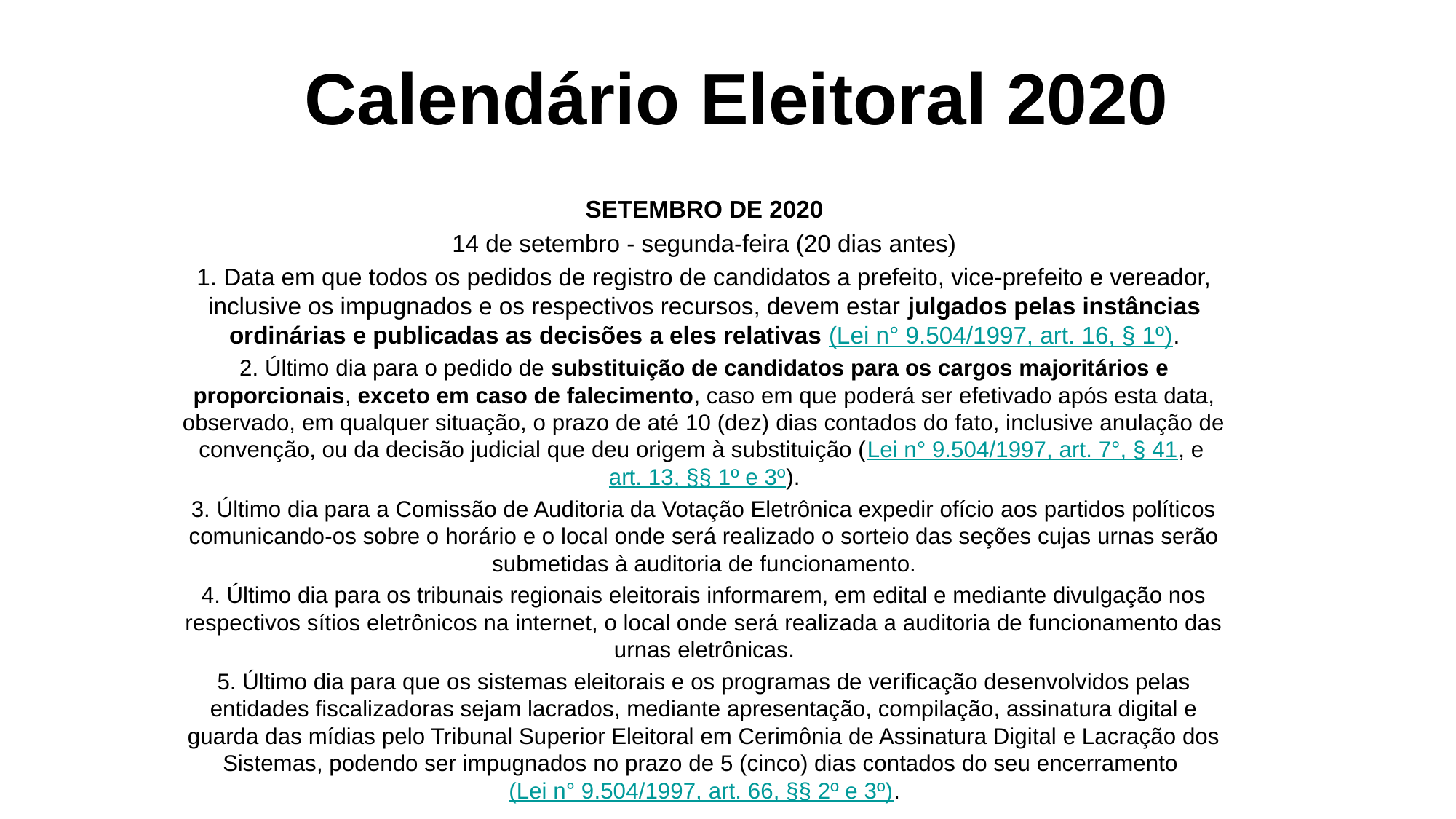

# Calendário Eleitoral 2020
SETEMBRO DE 2020
14 de setembro - segunda-feira (20 dias antes)
1. Data em que todos os pedidos de registro de candidatos a prefeito, vice-prefeito e vereador, inclusive os impugnados e os respectivos recursos, devem estar julgados pelas instâncias ordinárias e publicadas as decisões a eles relativas (Lei n° 9.504/1997, art. 16, § 1º).
2. Último dia para o pedido de substituição de candidatos para os cargos majoritários e proporcionais, exceto em caso de falecimento, caso em que poderá ser efetivado após esta data, observado, em qualquer situação, o prazo de até 10 (dez) dias contados do fato, inclusive anulação de convenção, ou da decisão judicial que deu origem à substituição (Lei n° 9.504/1997, art. 7°, § 41, e art. 13, §§ 1º e 3º).
3. Último dia para a Comissão de Auditoria da Votação Eletrônica expedir ofício aos partidos políticos comunicando-os sobre o horário e o local onde será realizado o sorteio das seções cujas urnas serão submetidas à auditoria de funcionamento.
4. Último dia para os tribunais regionais eleitorais informarem, em edital e mediante divulgação nos respectivos sítios eletrônicos na internet, o local onde será realizada a auditoria de funcionamento das urnas eletrônicas.
5. Último dia para que os sistemas eleitorais e os programas de verificação desenvolvidos pelas entidades fiscalizadoras sejam lacrados, mediante apresentação, compilação, assinatura digital e guarda das mídias pelo Tribunal Superior Eleitoral em Cerimônia de Assinatura Digital e Lacração dos Sistemas, podendo ser impugnados no prazo de 5 (cinco) dias contados do seu encerramento (Lei n° 9.504/1997, art. 66, §§ 2º e 3º).